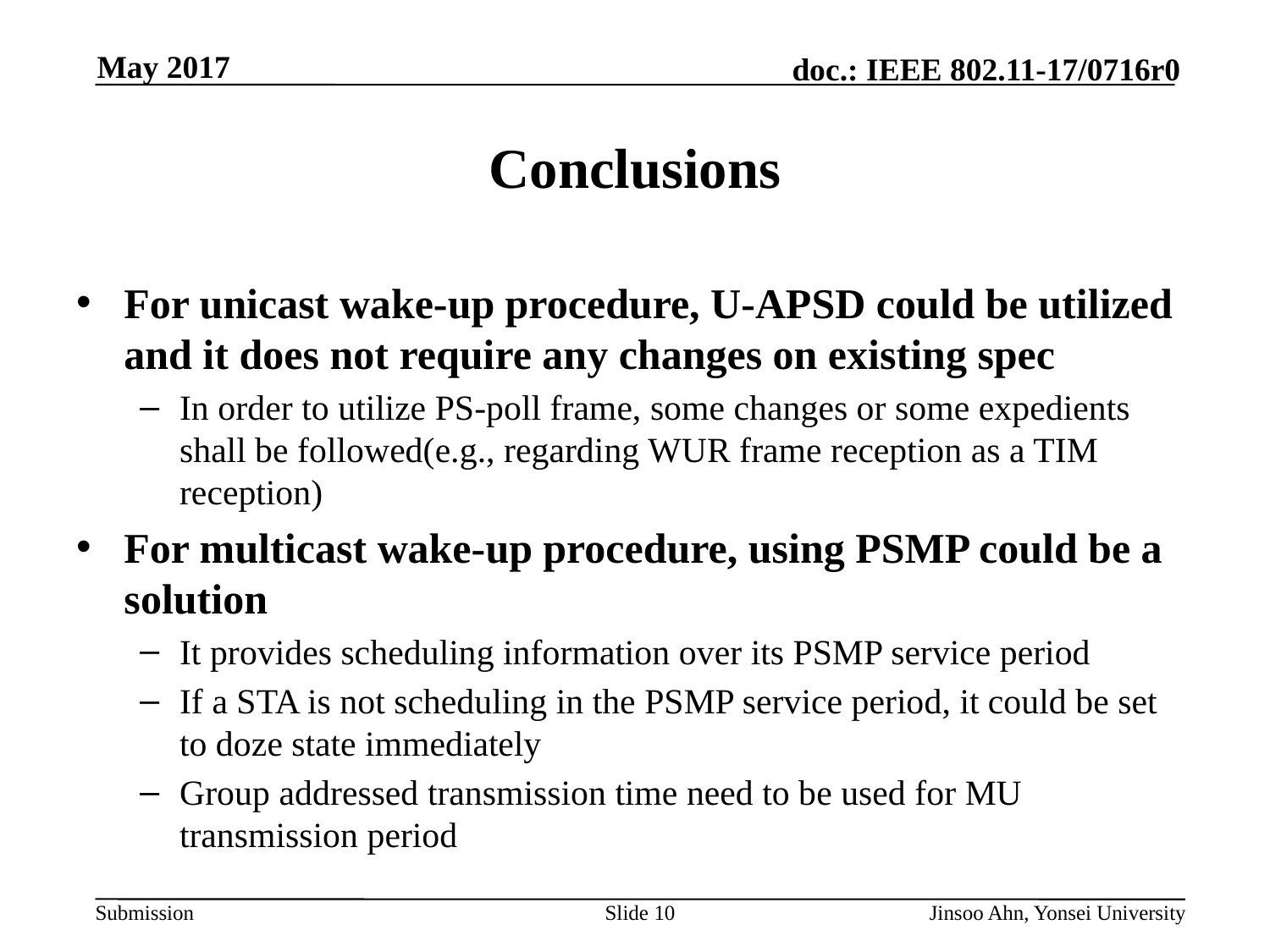

# Conclusions
For unicast wake-up procedure, U-APSD could be utilized and it does not require any changes on existing spec
In order to utilize PS-poll frame, some changes or some expedients shall be followed(e.g., regarding WUR frame reception as a TIM reception)
For multicast wake-up procedure, using PSMP could be a solution
It provides scheduling information over its PSMP service period
If a STA is not scheduling in the PSMP service period, it could be set to doze state immediately
Group addressed transmission time need to be used for MU transmission period